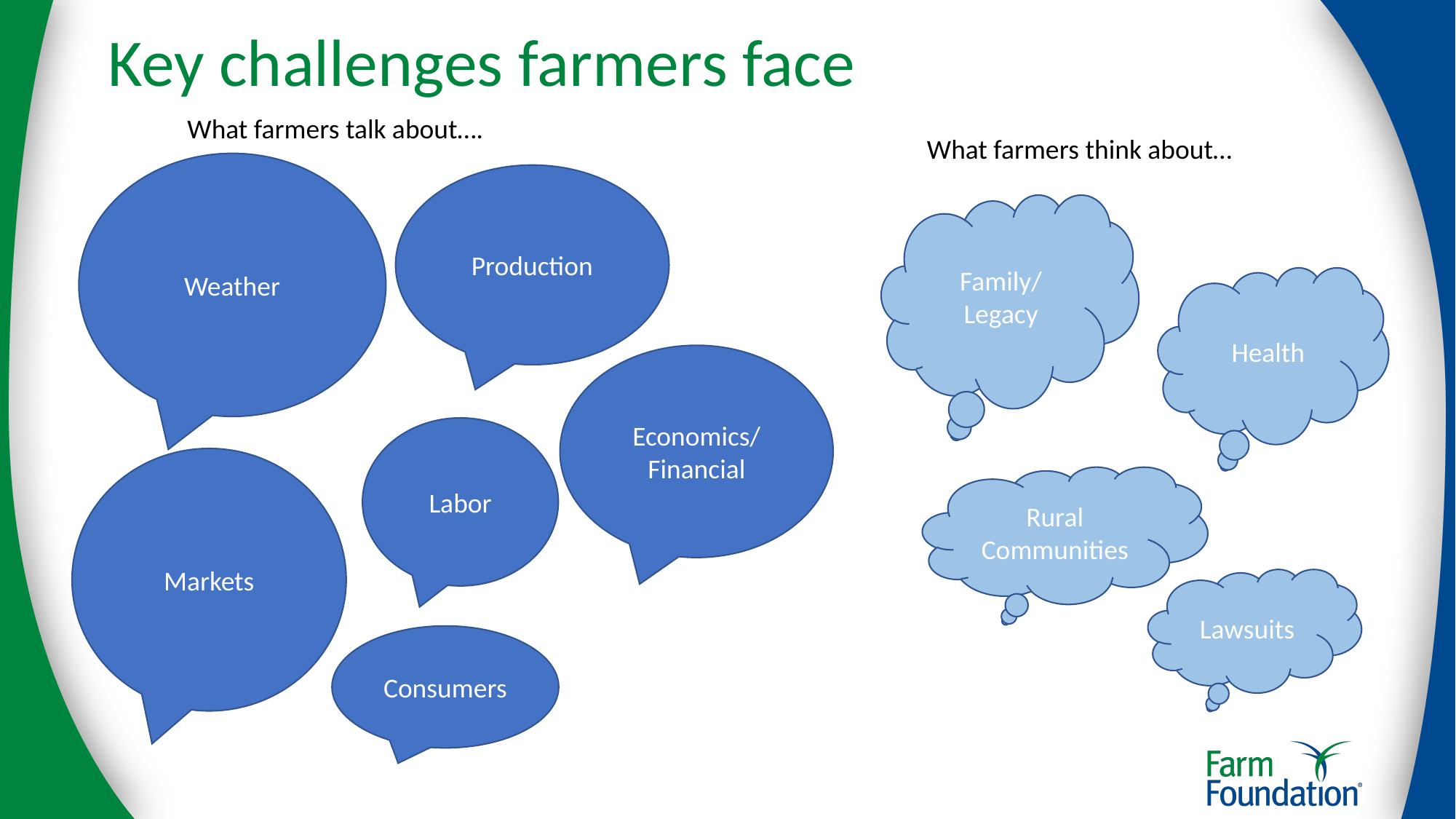

# Key challenges farmers face
What farmers talk about….
What farmers think about…
Weather
Production
Family/ Legacy
 Health
Economics/ Financial

Labor
Markets
Rural Communities
Lawsuits
Consumers